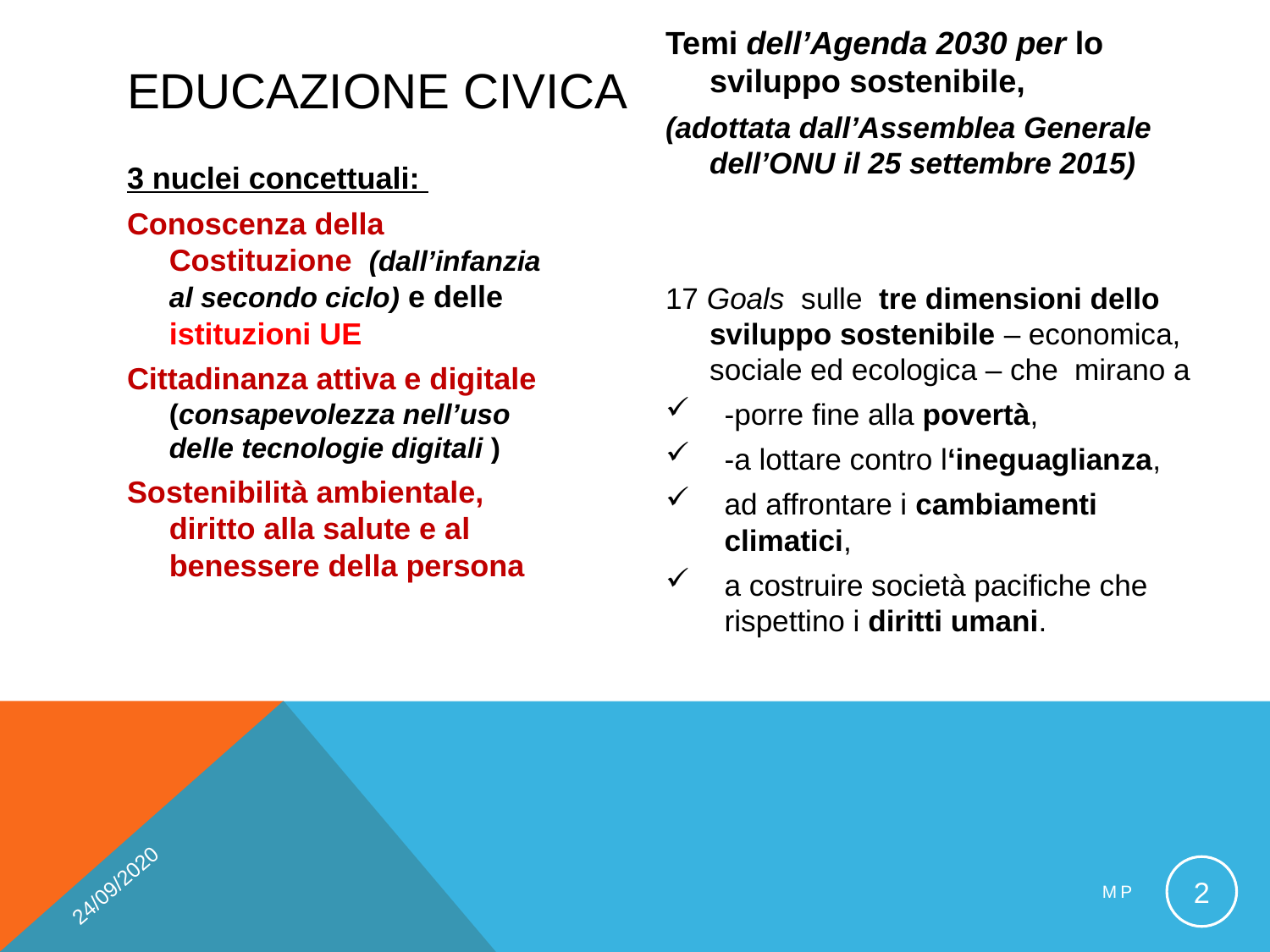

Temi dell’Agenda 2030 per lo sviluppo sostenibile,
(adottata dall’Assemblea Generale dell’ONU il 25 settembre 2015)

17 Goals  sulle  tre dimensioni dello sviluppo sostenibile – economica, sociale ed ecologica – che  mirano a
-porre fine alla povertà,
-a lottare contro l‘ineguaglianza,
ad affrontare i cambiamenti climatici,
a costruire società pacifiche che rispettino i diritti umani.
# Educazione civica
3 nuclei concettuali:
Conoscenza della Costituzione  (dall’infanzia al secondo ciclo) e delle  istituzioni UE
Cittadinanza attiva e digitale (consapevolezza nell’uso delle tecnologie digitali )
Sostenibilità ambientale, diritto alla salute e al benessere della persona
24/09/2020
2
MP